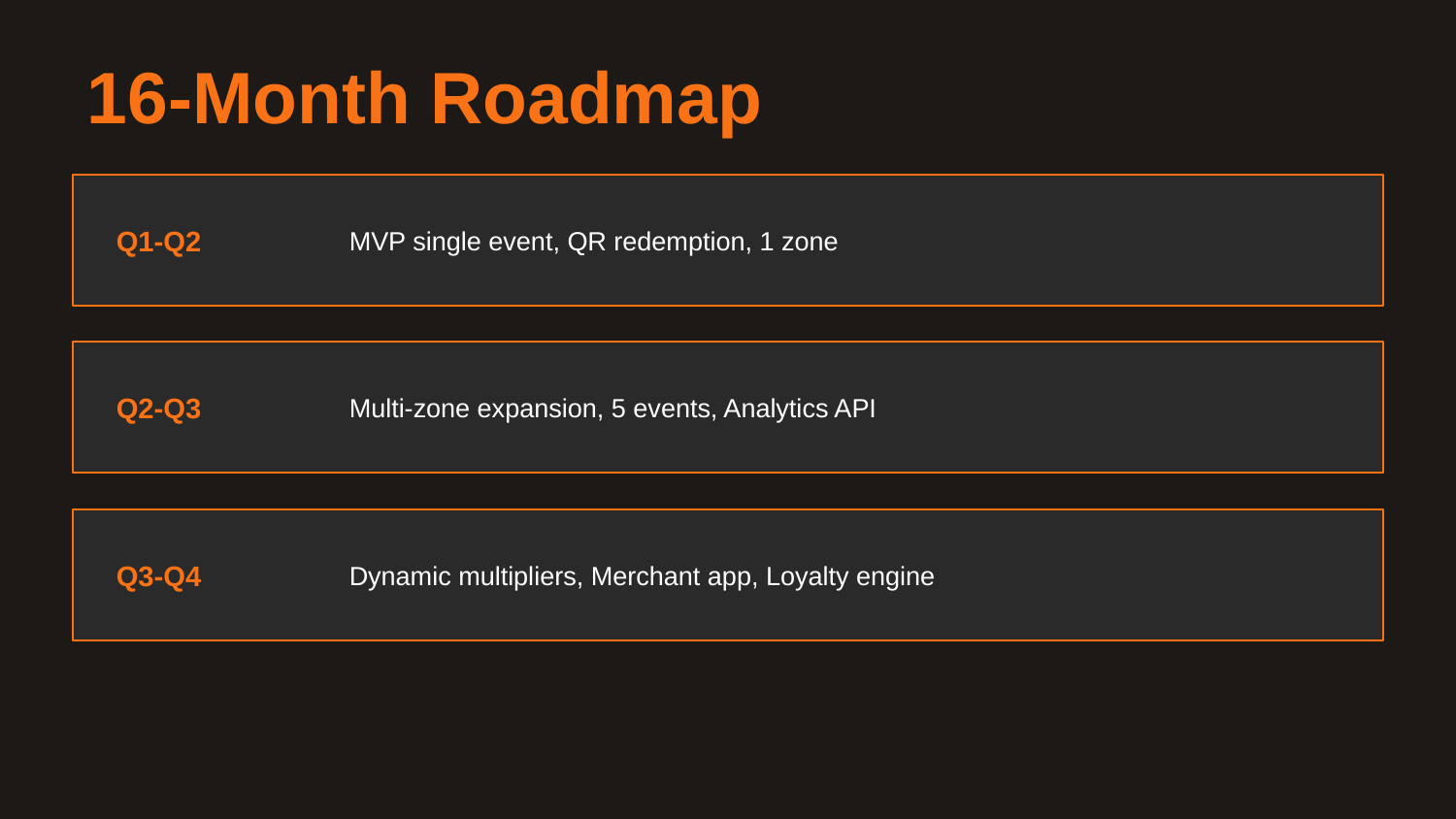

16-Month Roadmap

Q1-Q2
MVP single event, QR redemption, 1 zone

Q2-Q3
Multi-zone expansion, 5 events, Analytics API

Q3-Q4
Dynamic multipliers, Merchant app, Loyalty engine